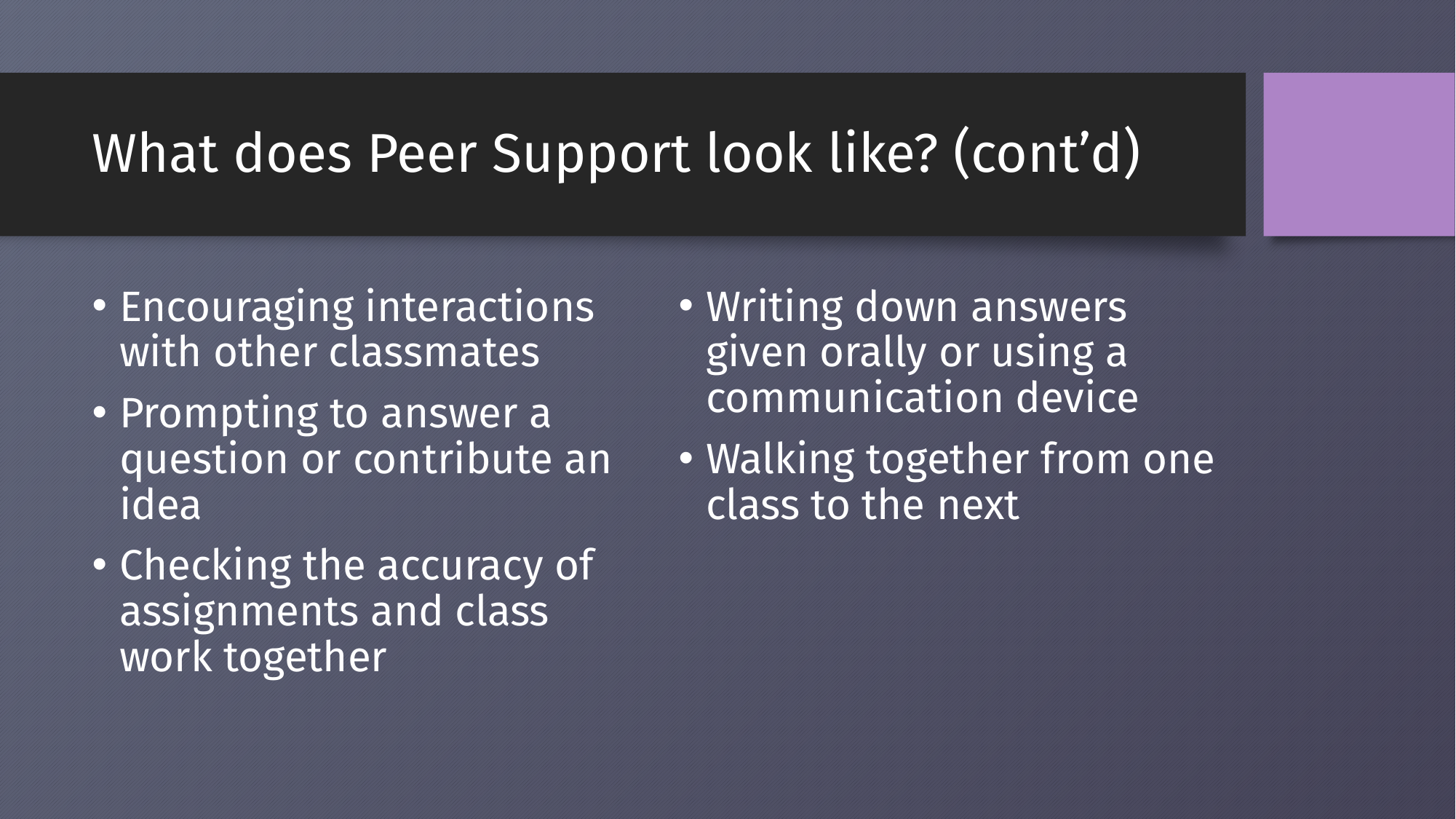

# What does Peer Support look like? (cont’d)
Encouraging interactions with other classmates
Prompting to answer a question or contribute an idea
Checking the accuracy of assignments and class work together

Writing down answers given orally or using a communication device
Walking together from one class to the next